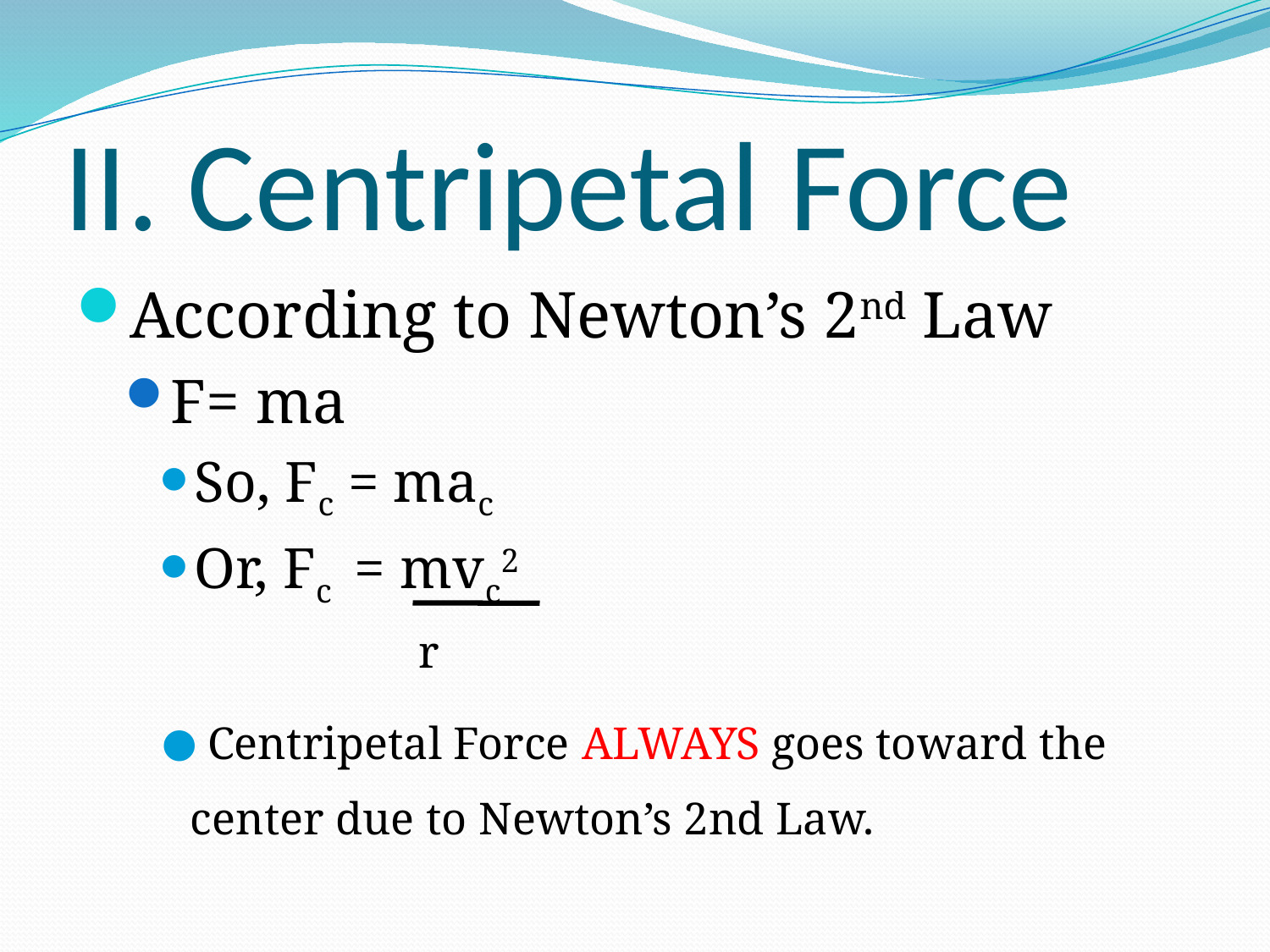

# II. Centripetal Force
According to Newton’s 2nd Law
F= ma
So, Fc = mac
Or, Fc  = mvc2
			r
Centripetal Force ALWAYS goes toward the center due to Newton’s 2nd Law.